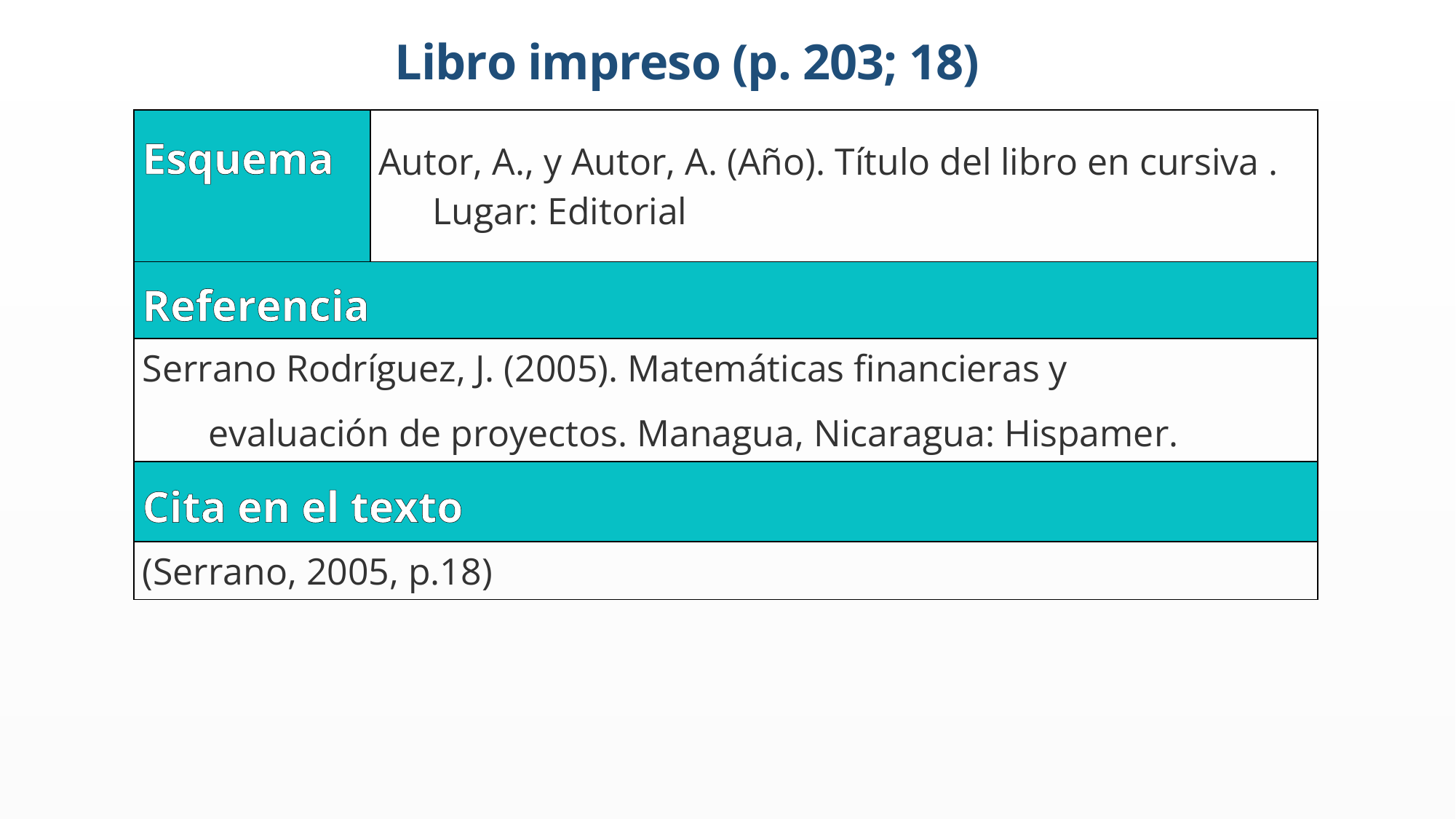

Libro impreso (p. 203; 18)
| Esquema | Autor, A., y Autor, A. (Año). Título del libro en cursiva . Lugar: Editorial |
| --- | --- |
| Referencia |  |
| Serrano Rodríguez, J. (2005). Matemáticas financieras y evaluación de proyectos. Managua, Nicaragua: Hispamer. |  |
| Cita en el texto |  |
| (Serrano, 2005, p.18) |  |